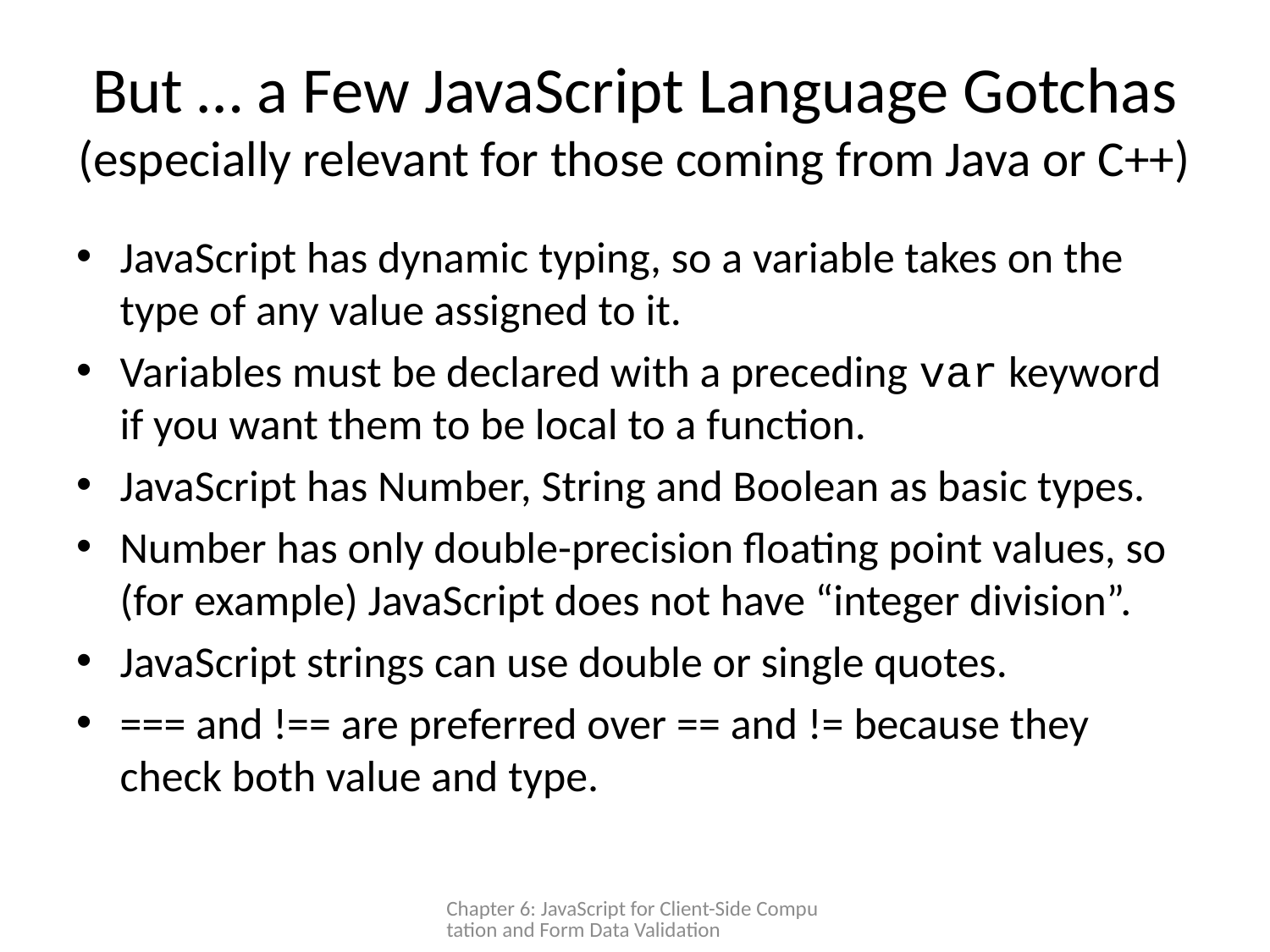

# But … a Few JavaScript Language Gotchas (especially relevant for those coming from Java or C++)
JavaScript has dynamic typing, so a variable takes on the type of any value assigned to it.
Variables must be declared with a preceding var keyword if you want them to be local to a function.
JavaScript has Number, String and Boolean as basic types.
Number has only double-precision floating point values, so (for example) JavaScript does not have “integer division”.
JavaScript strings can use double or single quotes.
=== and !== are preferred over == and != because they check both value and type.

Chapter 6: JavaScript for Client-Side Computation and Form Data Validation